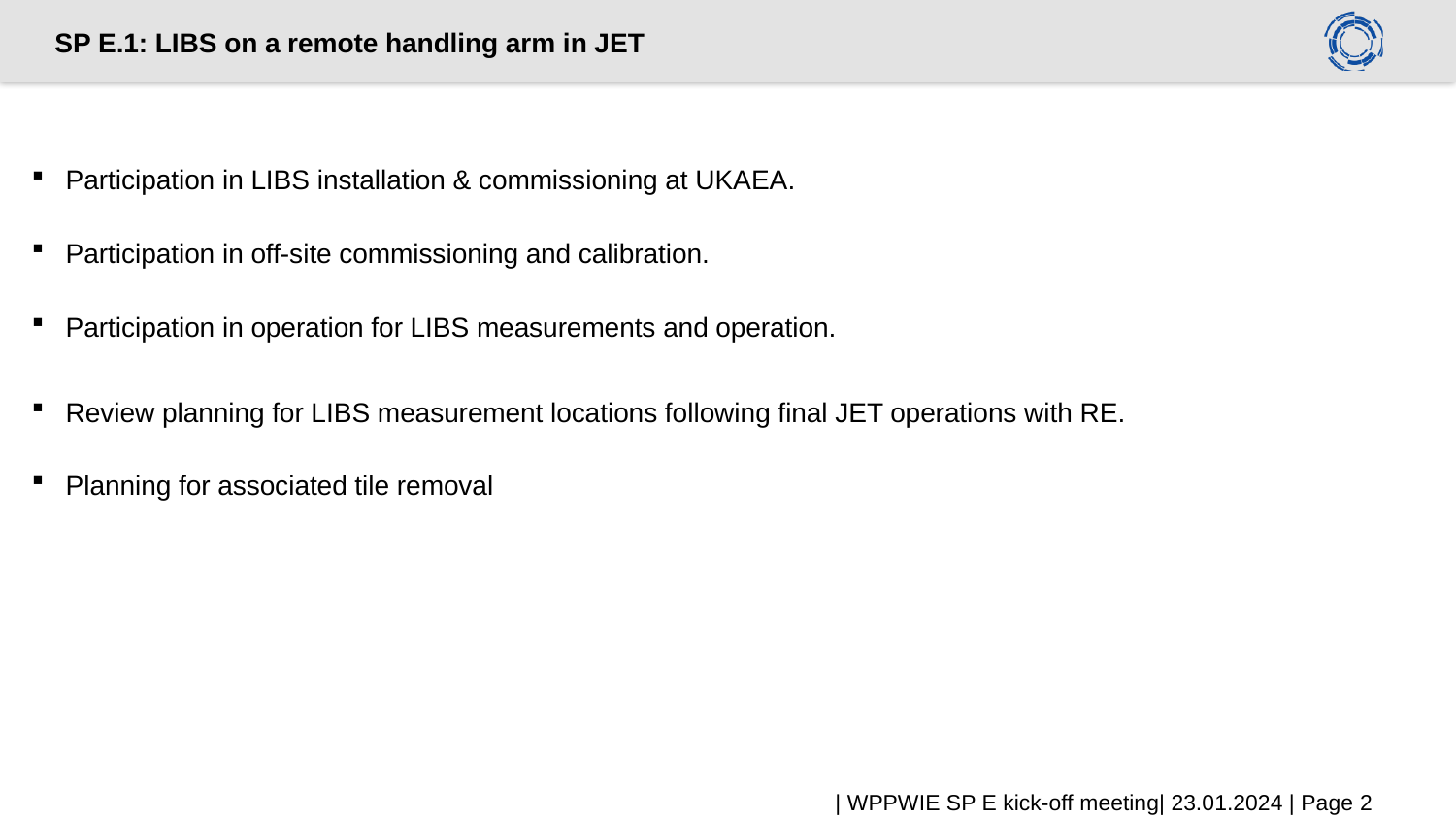

# SP E.1: LIBS on a remote handling arm in JET

Participation in LIBS installation & commissioning at UKAEA.

Participation in off-site commissioning and calibration.

Participation in operation for LIBS measurements and operation.

Review planning for LIBS measurement locations following final JET operations with RE.

Planning for associated tile removal

| WPPWIE SP E kick-off meeting| 23.01.2024 | Page 2